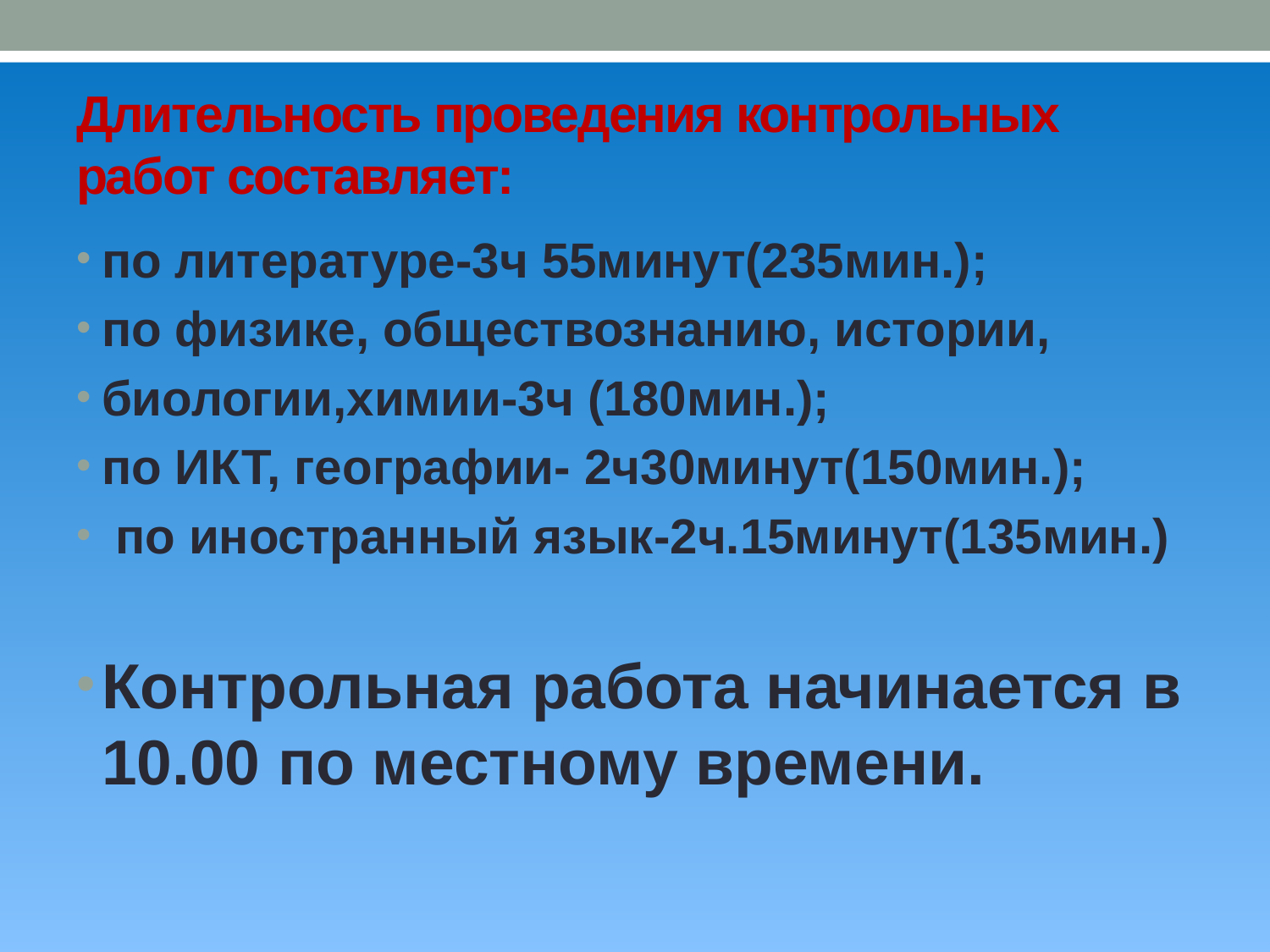

# Длительность проведения контрольных работ составляет:
по литературе-3ч 55минут(235мин.);
по физике, обществознанию, истории,
биологии,химии-3ч (180мин.);
по ИКТ, географии- 2ч30минут(150мин.);
 по иностранный язык-2ч.15минут(135мин.)

Контрольная работа начинается в 10.00 по местному времени.